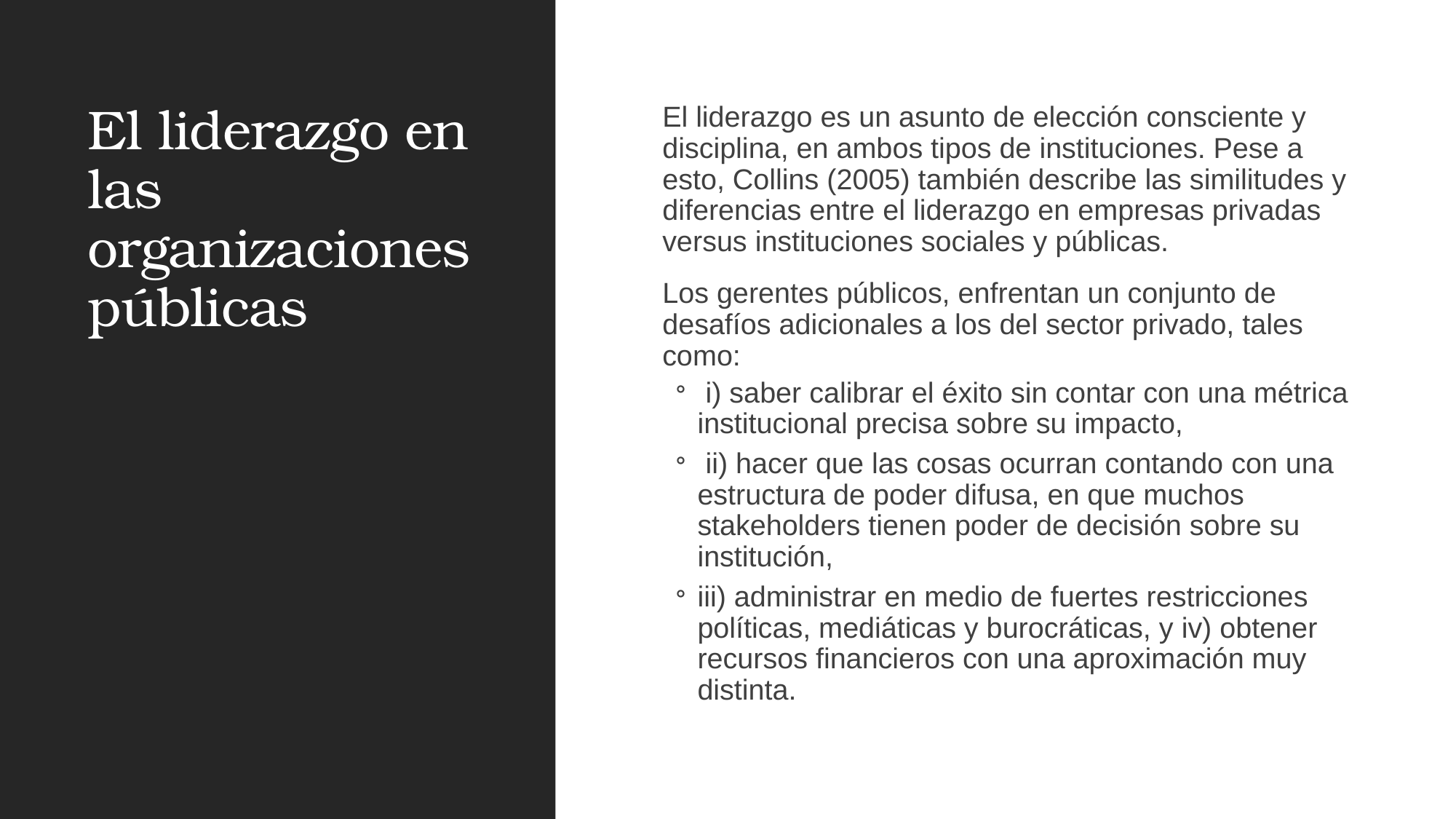

# El liderazgo en las organizaciones públicas
El liderazgo es un asunto de elección consciente y disciplina, en ambos tipos de instituciones. Pese a esto, Collins (2005) también describe las similitudes y diferencias entre el liderazgo en empresas privadas versus instituciones sociales y públicas.
Los gerentes públicos, enfrentan un conjunto de desafíos adicionales a los del sector privado, tales como:
 i) saber calibrar el éxito sin contar con una métrica institucional precisa sobre su impacto,
 ii) hacer que las cosas ocurran contando con una estructura de poder difusa, en que muchos stakeholders tienen poder de decisión sobre su institución,
iii) administrar en medio de fuertes restricciones políticas, mediáticas y burocráticas, y iv) obtener recursos financieros con una aproximación muy distinta.